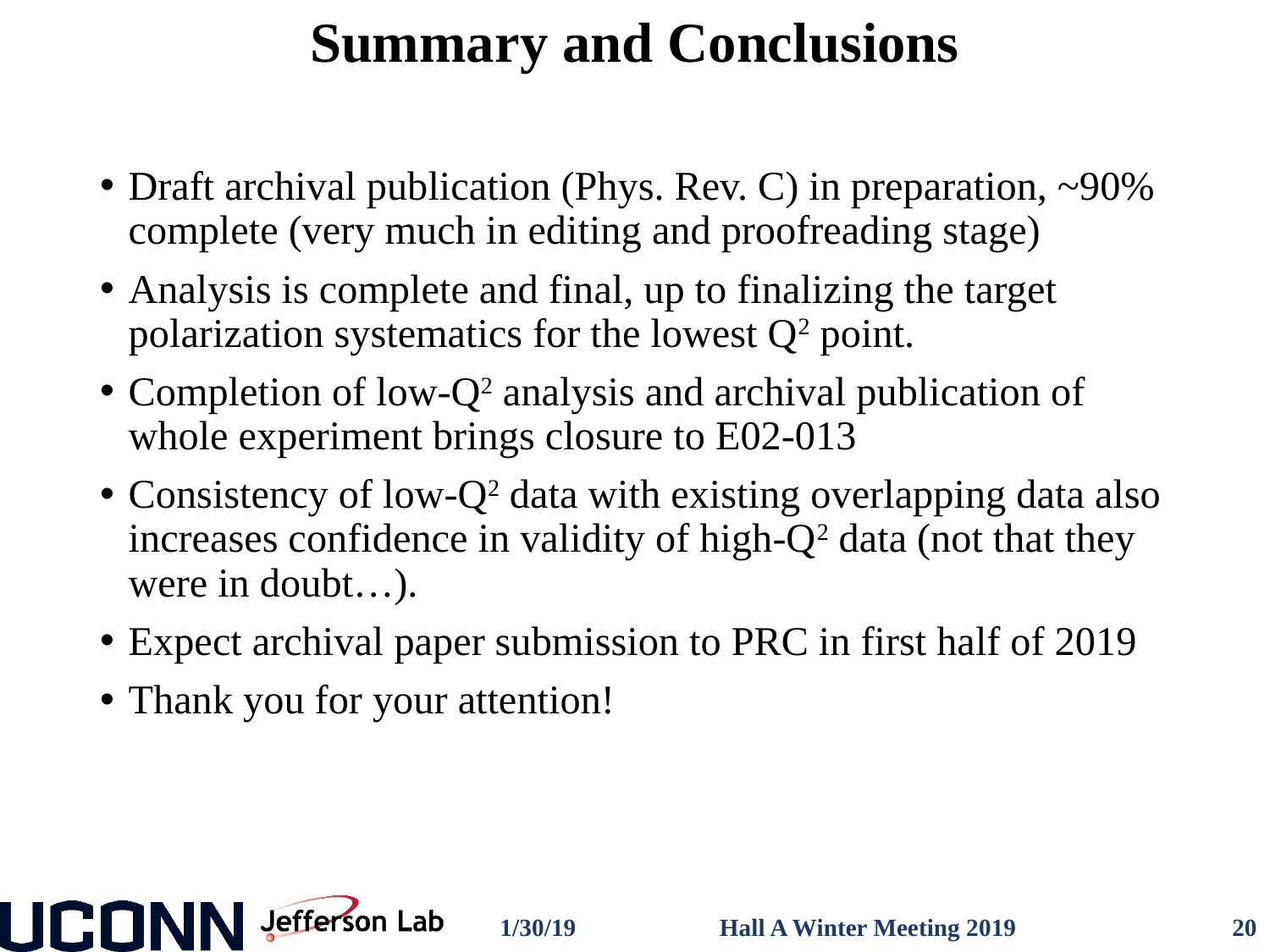

# Summary and Conclusions
Draft archival publication (Phys. Rev. C) in preparation, ~90% complete (very much in editing and proofreading stage)
Analysis is complete and final, up to finalizing the target polarization systematics for the lowest Q2 point.
Completion of low-Q2 analysis and archival publication of whole experiment brings closure to E02-013
Consistency of low-Q2 data with existing overlapping data also increases confidence in validity of high-Q2 data (not that they were in doubt…).
Expect archival paper submission to PRC in first half of 2019
Thank you for your attention!

1/30/19
Hall A Winter Meeting 2019
20